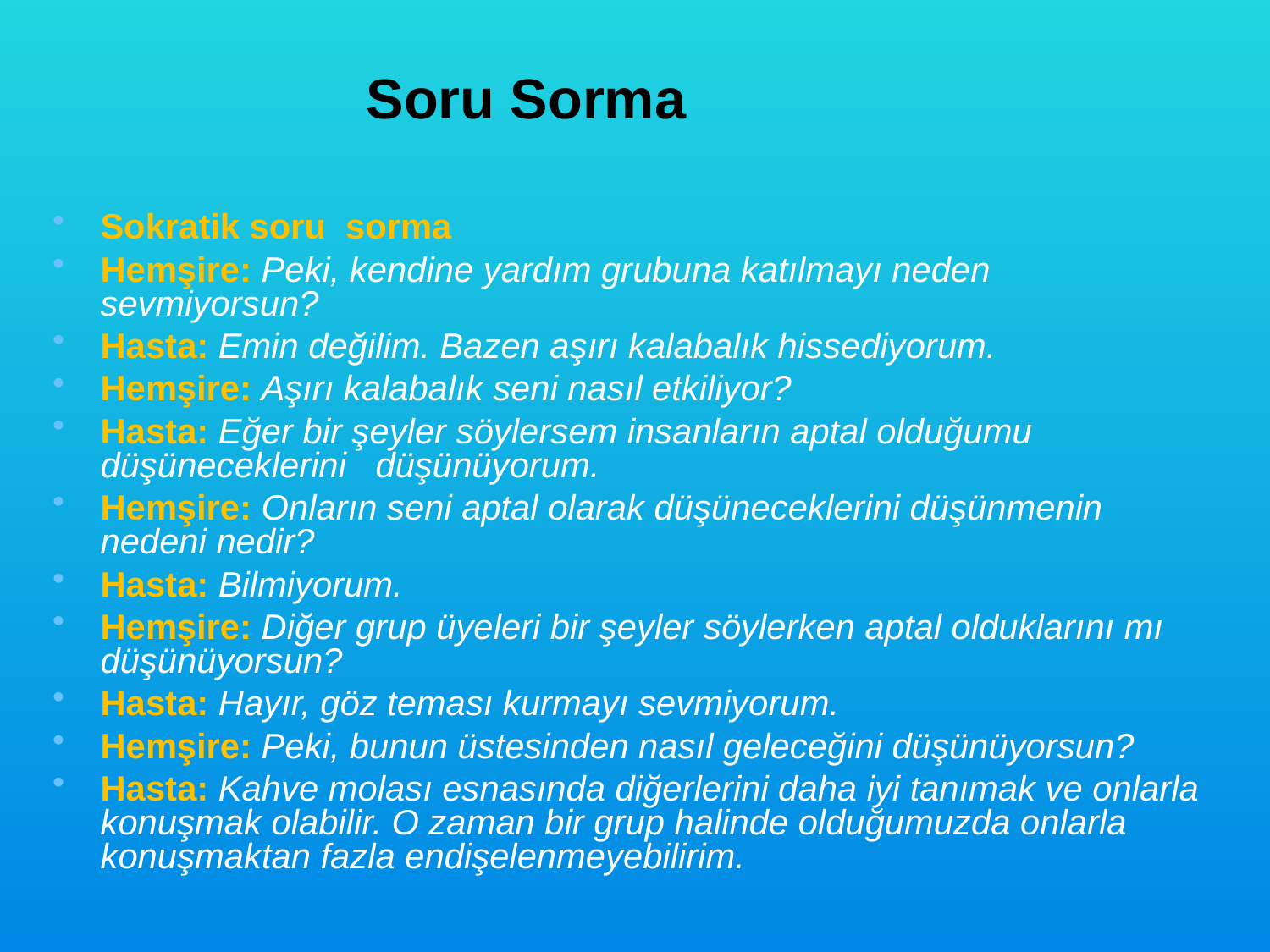

Soru Sorma
Sokratik soru  sorma
Hemşire: Peki, kendine yardım grubuna katılmayı neden sevmiyorsun?
Hasta: Emin değilim. Bazen aşırı kalabalık hissediyorum.
Hemşire: Aşırı kalabalık seni nasıl etkiliyor?
Hasta: Eğer bir şeyler söylersem insanların aptal olduğumu düşüneceklerini   düşünüyorum.
Hemşire: Onların seni aptal olarak düşüneceklerini düşünmenin nedeni nedir?
Hasta: Bilmiyorum.
Hemşire: Diğer grup üyeleri bir şeyler söylerken aptal olduklarını mı düşünüyorsun?
Hasta: Hayır, göz teması kurmayı sevmiyorum.
Hemşire: Peki, bunun üstesinden nasıl geleceğini düşünüyorsun?
Hasta: Kahve molası esnasında diğerlerini daha iyi tanımak ve onlarla konuşmak olabilir. O zaman bir grup halinde olduğumuzda onlarla konuşmaktan fazla endişelenmeyebilirim.